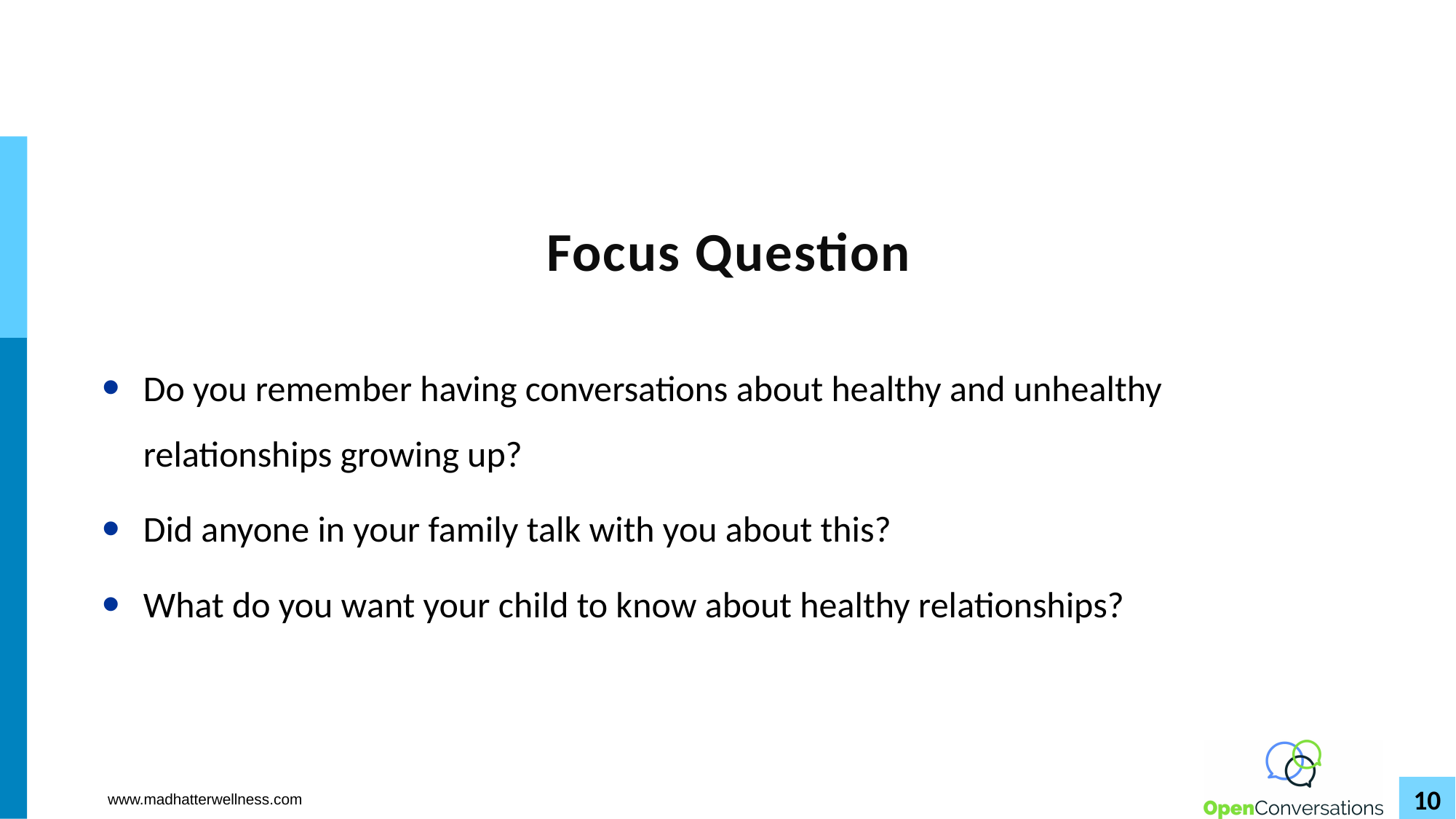

# Focus Question
Do you remember having conversations about healthy and unhealthy relationships growing up?
Did anyone in your family talk with you about this?
What do you want your child to know about healthy relationships?